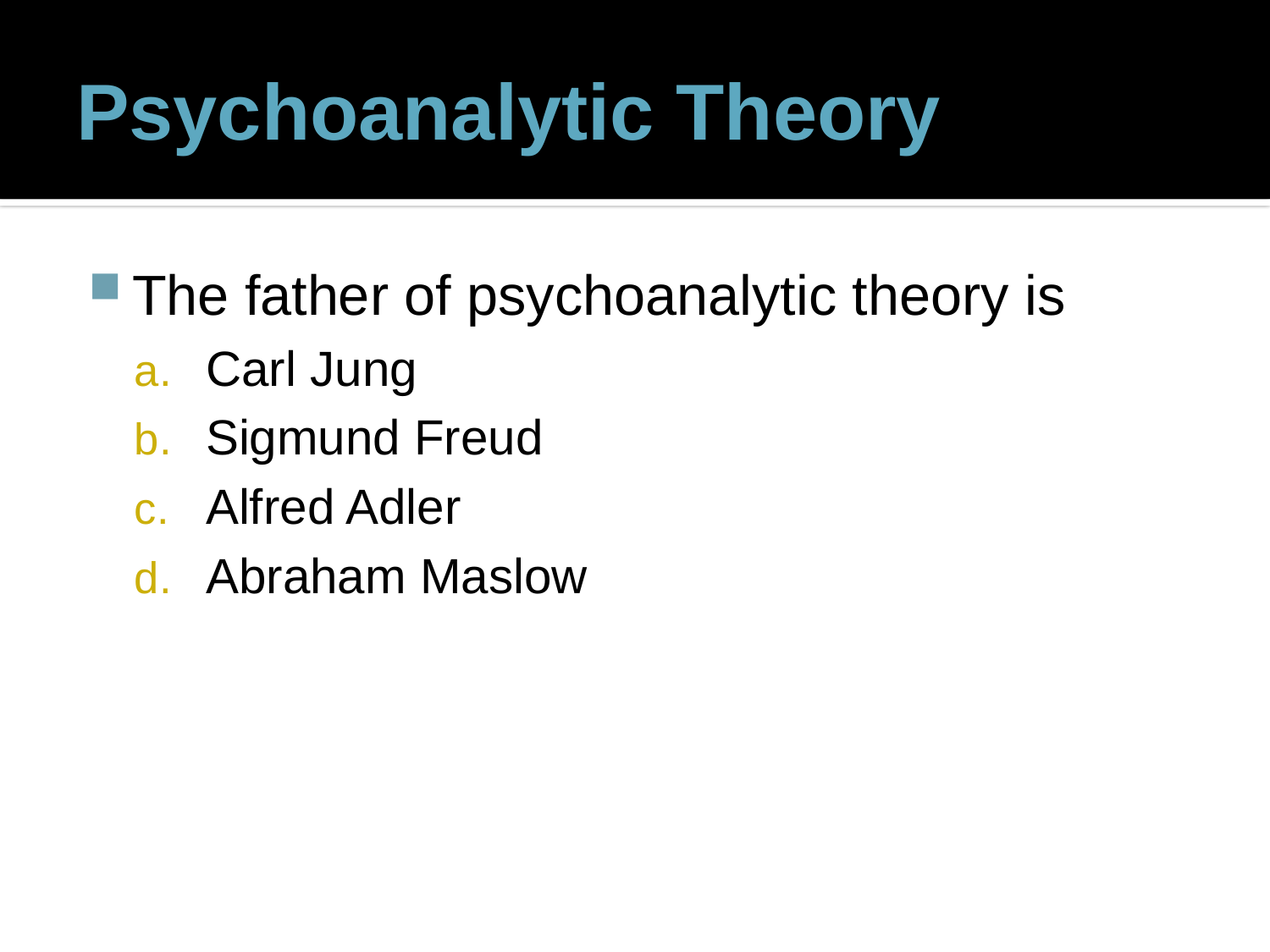

# Psychoanalytic Theory
The father of psychoanalytic theory is
Carl Jung
Sigmund Freud
Alfred Adler
Abraham Maslow